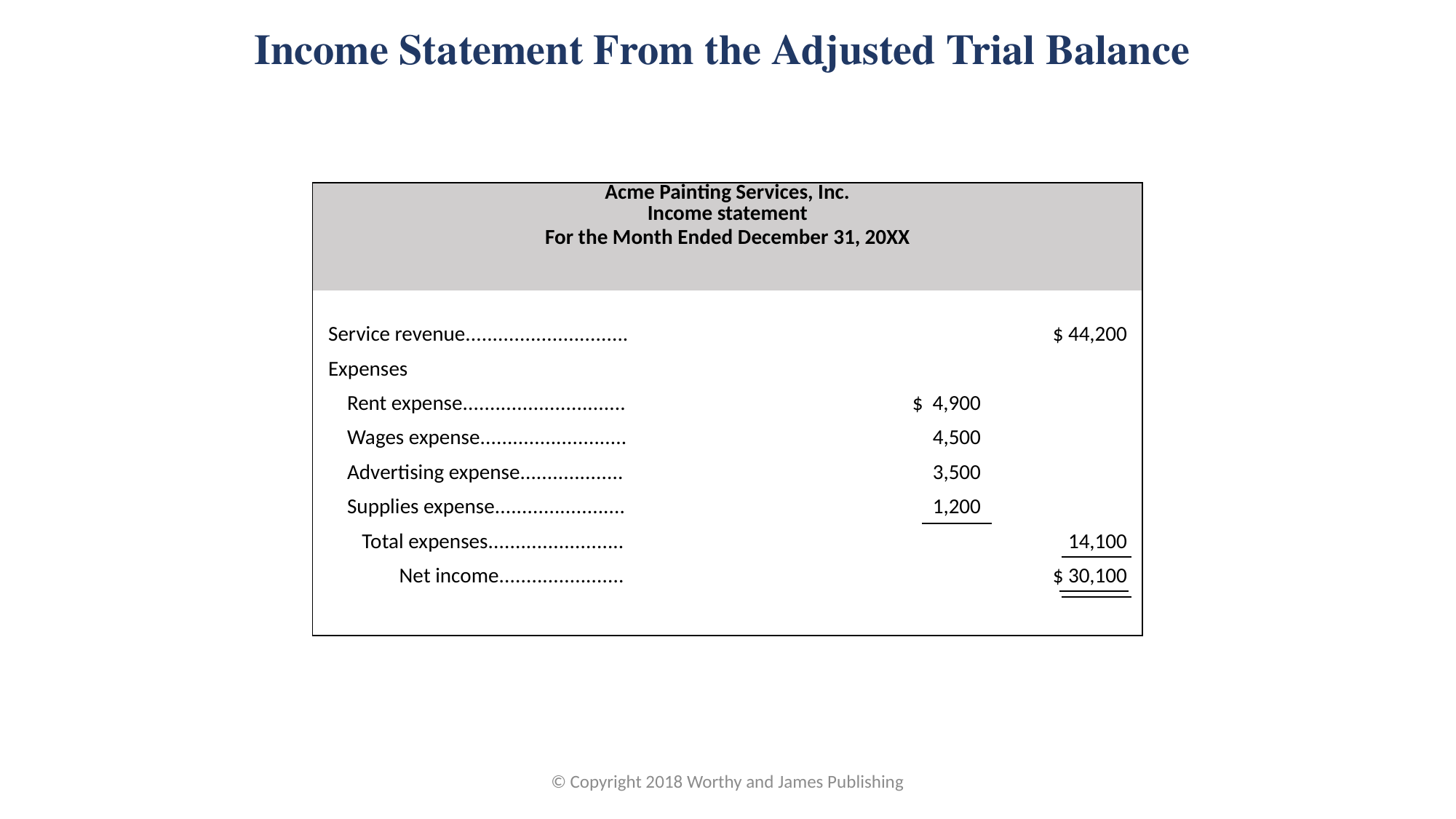

Income Statement From the Adjusted Trial Balance
| Acme Painting Services, Inc. Income statement For the Month Ended December 31, 20XX |  |  |  |  |  |  |
| --- | --- | --- | --- | --- | --- | --- |
|  |  |  |  |  |  |  |
|  | Service revenue.............................. |  |  |  | $ 44,200 |  |
|  | Expenses |  |  |  |  |  |
|  | Rent expense.............................. |  |  | $ 4,900 |  |  |
|  | Wages expense........................... |  |  | 4,500 |  |  |
|  | Advertising expense................... |  |  | 3,500 |  |  |
|  | Supplies expense........................ |  |  | 1,200 |  |  |
| Total expenses......................... |  |  |  |  | 14,100 |  |
|  | Net income....................... |  |  |  | $ 30,100 |  |
|  |  |  |  |  |  |  |
© Copyright 2018 Worthy and James Publishing